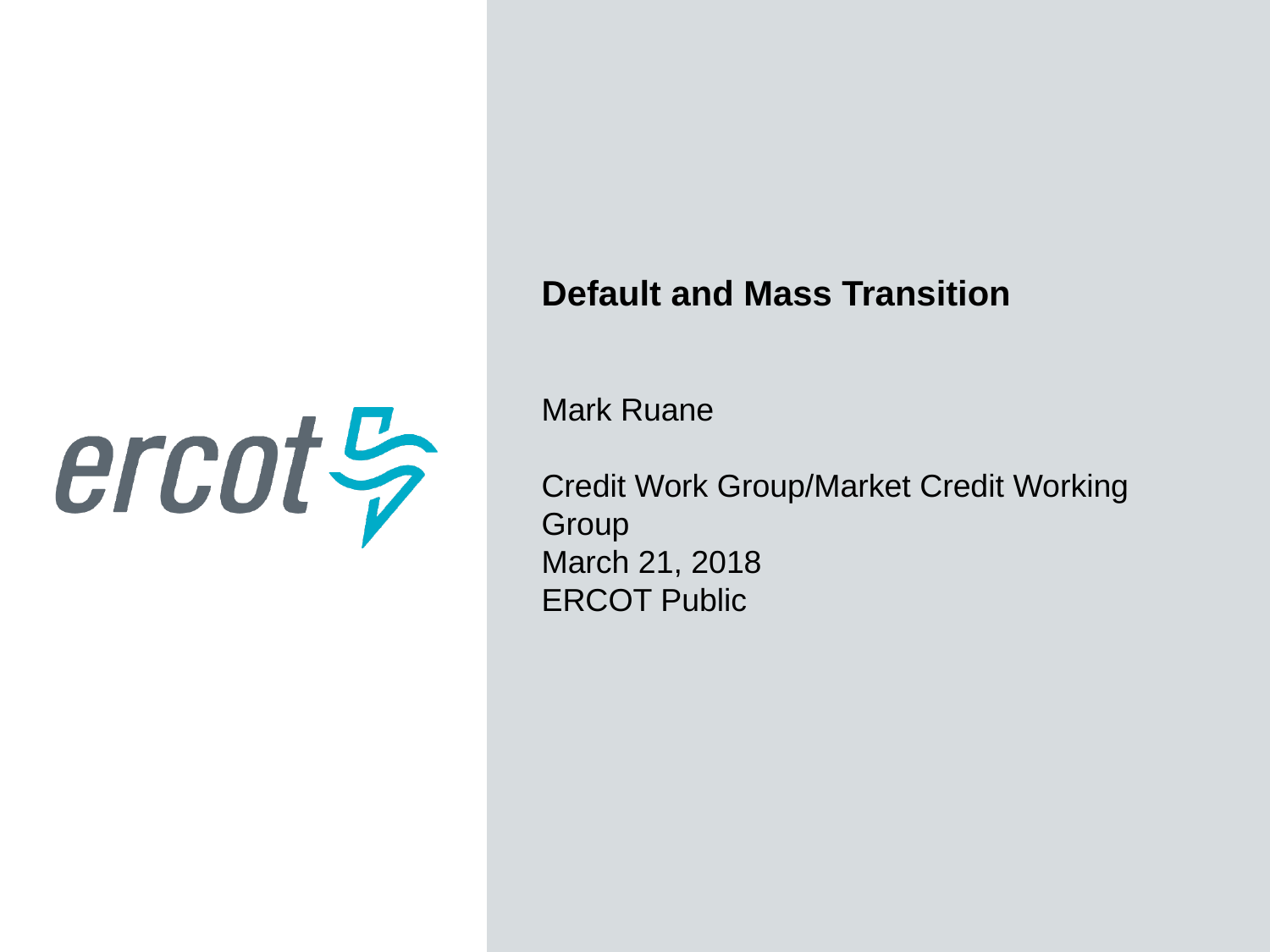

Default and Mass Transition

Mark Ruane

Credit Work Group/Market Credit Working Group
March 21, 2018
ERCOT Public